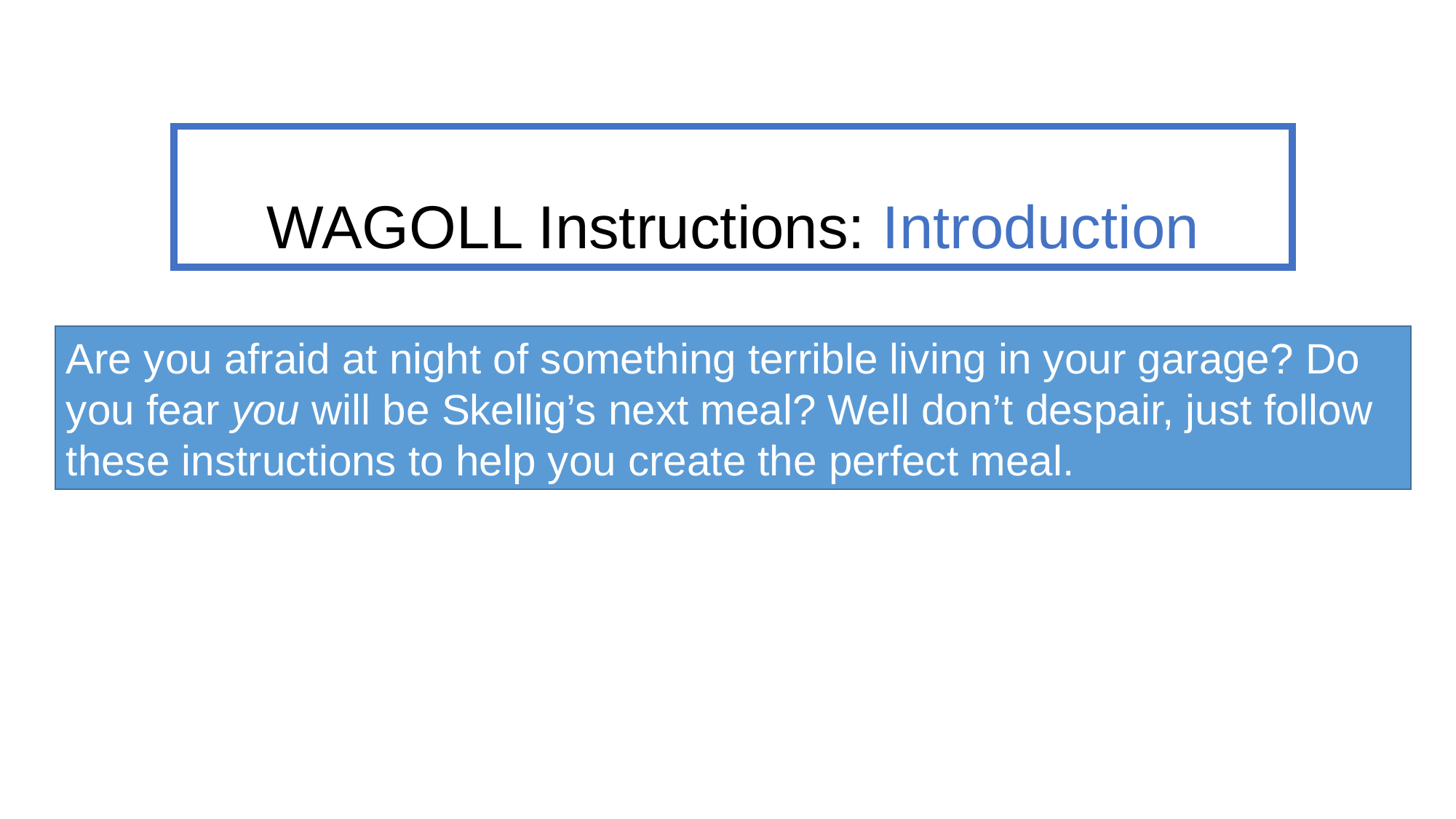

WAGOLL Instructions: Introduction
Are you afraid at night of something terrible living in your garage? Do you fear you will be Skellig’s next meal? Well don’t despair, just follow these instructions to help you create the perfect meal.